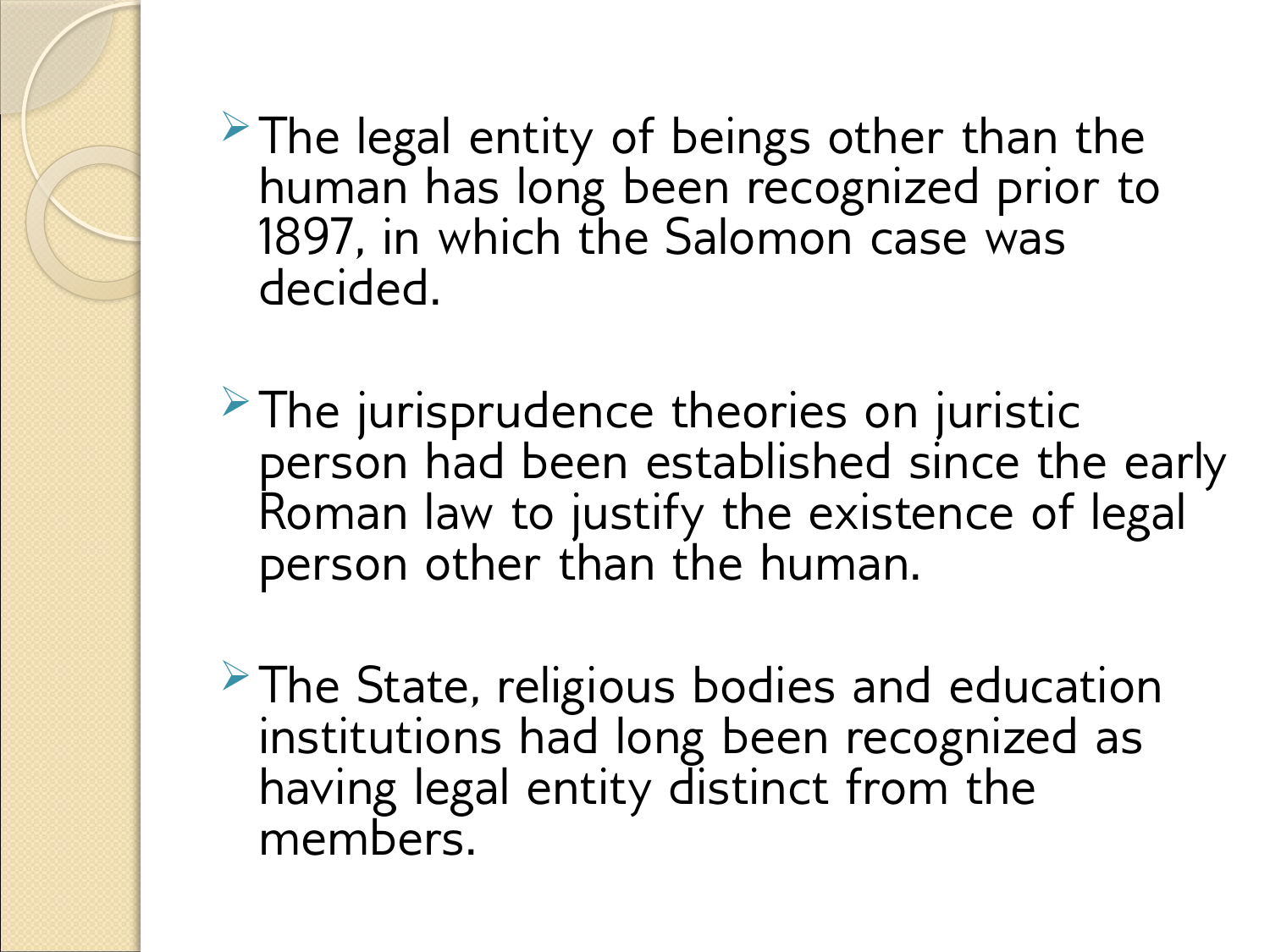

#
The legal entity of beings other than the human has long been recognized prior to 1897, in which the Salomon case was decided.

The jurisprudence theories on juristic person had been established since the early Roman law to justify the existence of legal person other than the human.

The State, religious bodies and education institutions had long been recognized as having legal entity distinct from the members.